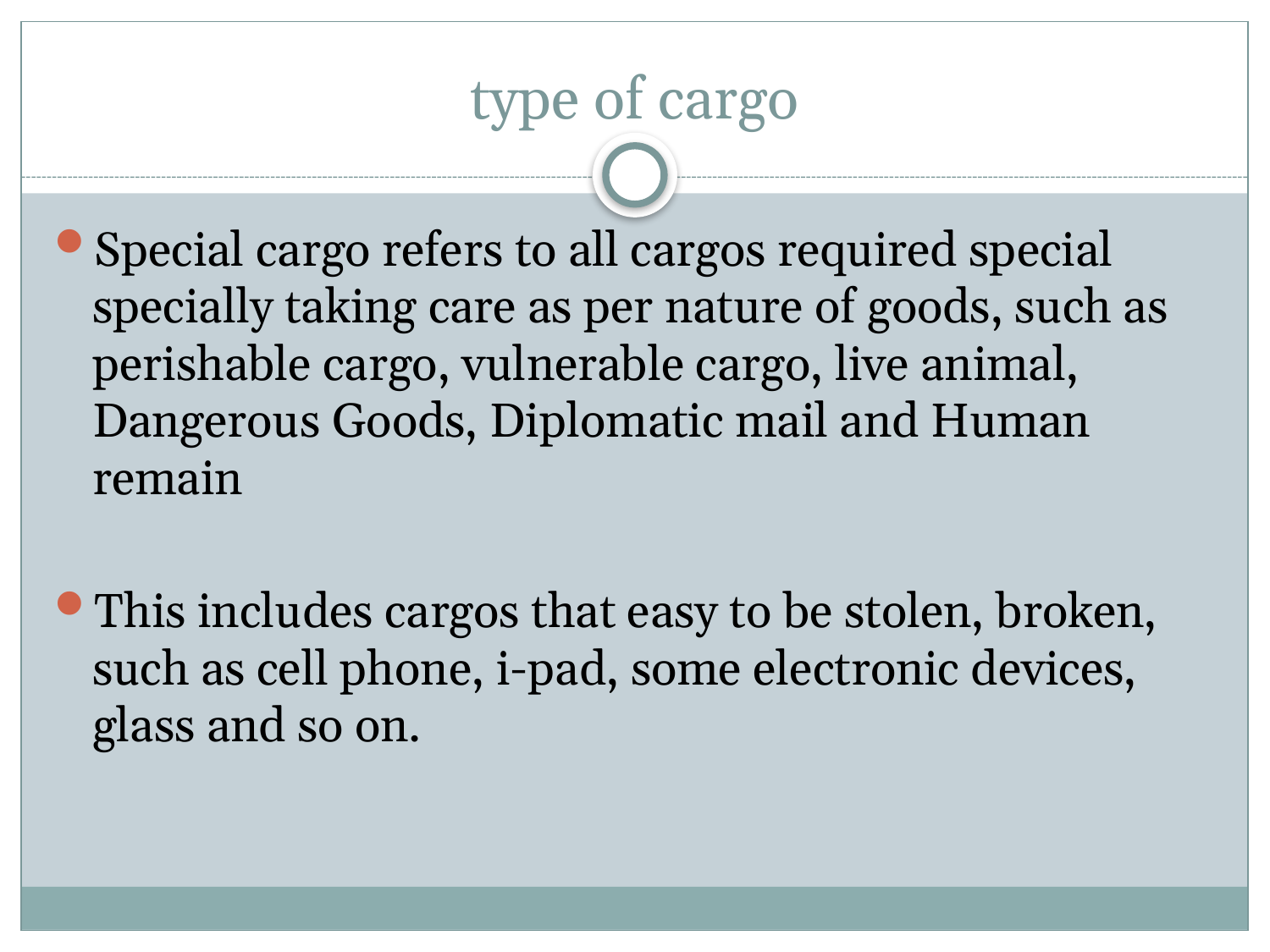

# type of cargo
Special cargo refers to all cargos required special specially taking care as per nature of goods, such as perishable cargo, vulnerable cargo, live animal, Dangerous Goods, Diplomatic mail and Human remain

This includes cargos that easy to be stolen, broken, such as cell phone, i-pad, some electronic devices, glass and so on.